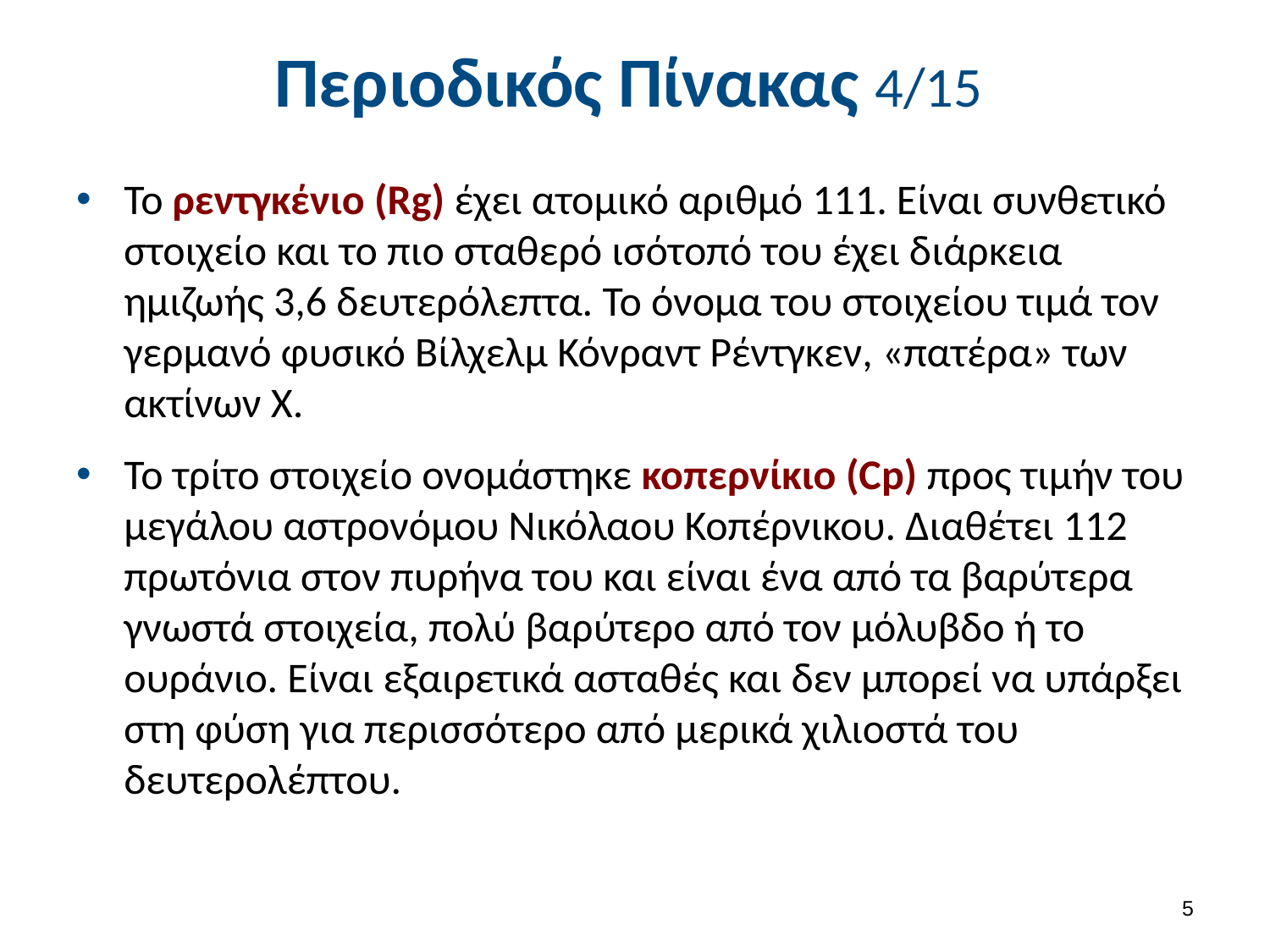

# Περιοδικός Πίνακας 4/15
Το ρεντγκένιο (Rg) έχει ατομικό αριθμό 111. Είναι συνθετικό στοιχείο και το πιο σταθερό ισότοπό του έχει διάρκεια ημιζωής 3,6 δευτερόλεπτα. Το όνομα του στοιχείου τιμά τον γερμανό φυσικό Βίλχελμ Κόνραντ Ρέντγκεν, «πατέρα» των ακτίνων Χ.
Το τρίτο στοιχείο ονομάστηκε κοπερνίκιο (Cp) προς τιμήν του μεγάλου αστρονόμου Νικόλαου Κοπέρνικου. Διαθέτει 112 πρωτόνια στον πυρήνα του και είναι ένα από τα βαρύτερα γνωστά στοιχεία, πολύ βαρύτερο από τον μόλυβδο ή το ουράνιο. Είναι εξαιρετικά ασταθές και δεν μπορεί να υπάρξει στη φύση για περισσότερο από μερικά χιλιοστά του δευτερολέπτου.

5